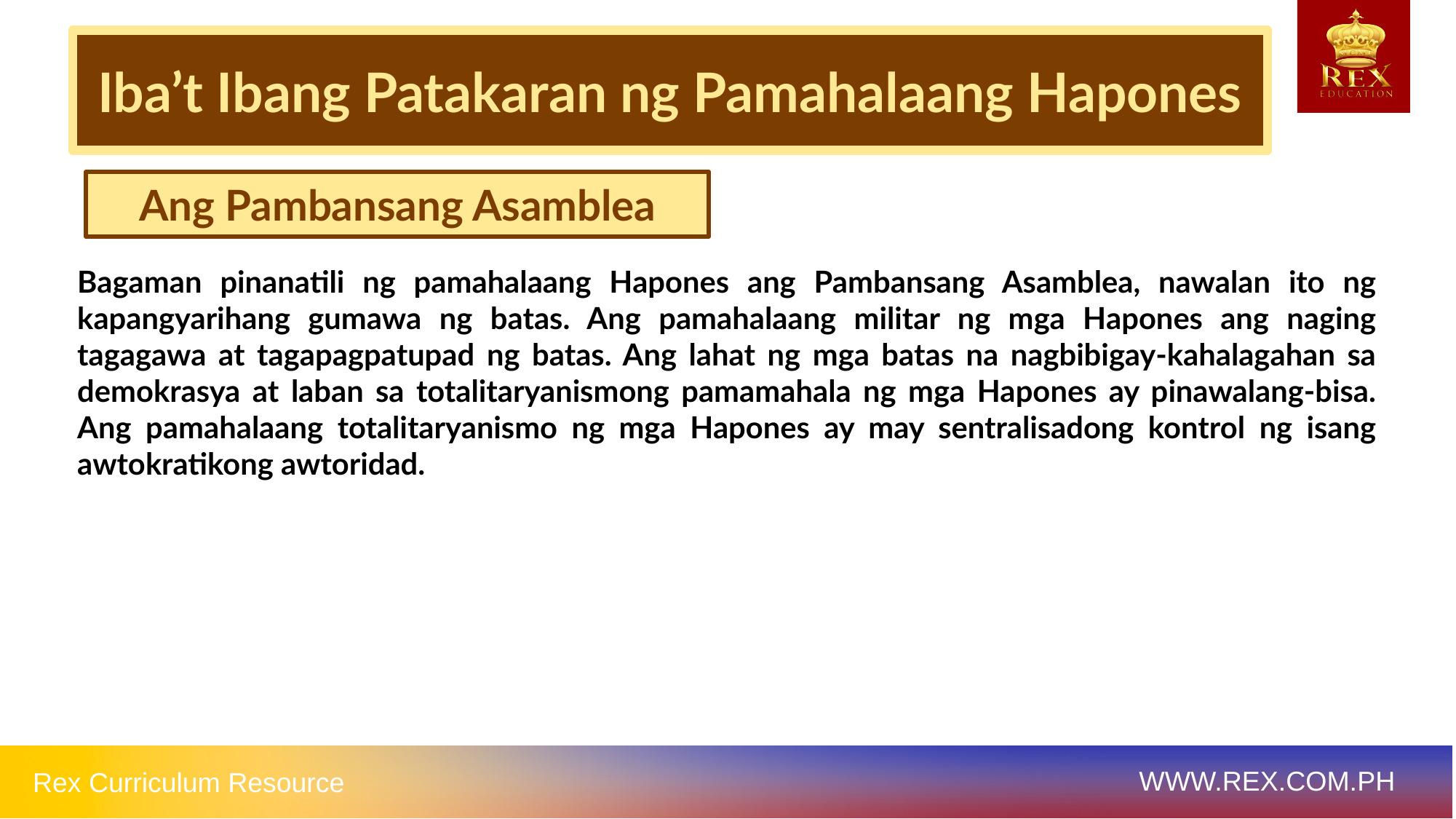

# Iba’t Ibang Patakaran ng Pamahalaang Hapones
Ang Pambansang Asamblea
Bagaman pinanatili ng pamahalaang Hapones ang Pambansang Asamblea, nawalan ito ng kapangyarihang gumawa ng batas. Ang pamahalaang militar ng mga Hapones ang naging tagagawa at tagapagpatupad ng batas. Ang lahat ng mga batas na nagbibigay-kahalagahan sa demokrasya at laban sa totalitaryanismong pamamahala ng mga Hapones ay pinawalang-bisa. Ang pamahalaang totalitaryanismo ng mga Hapones ay may sentralisadong kontrol ng isang awtokratikong awtoridad.